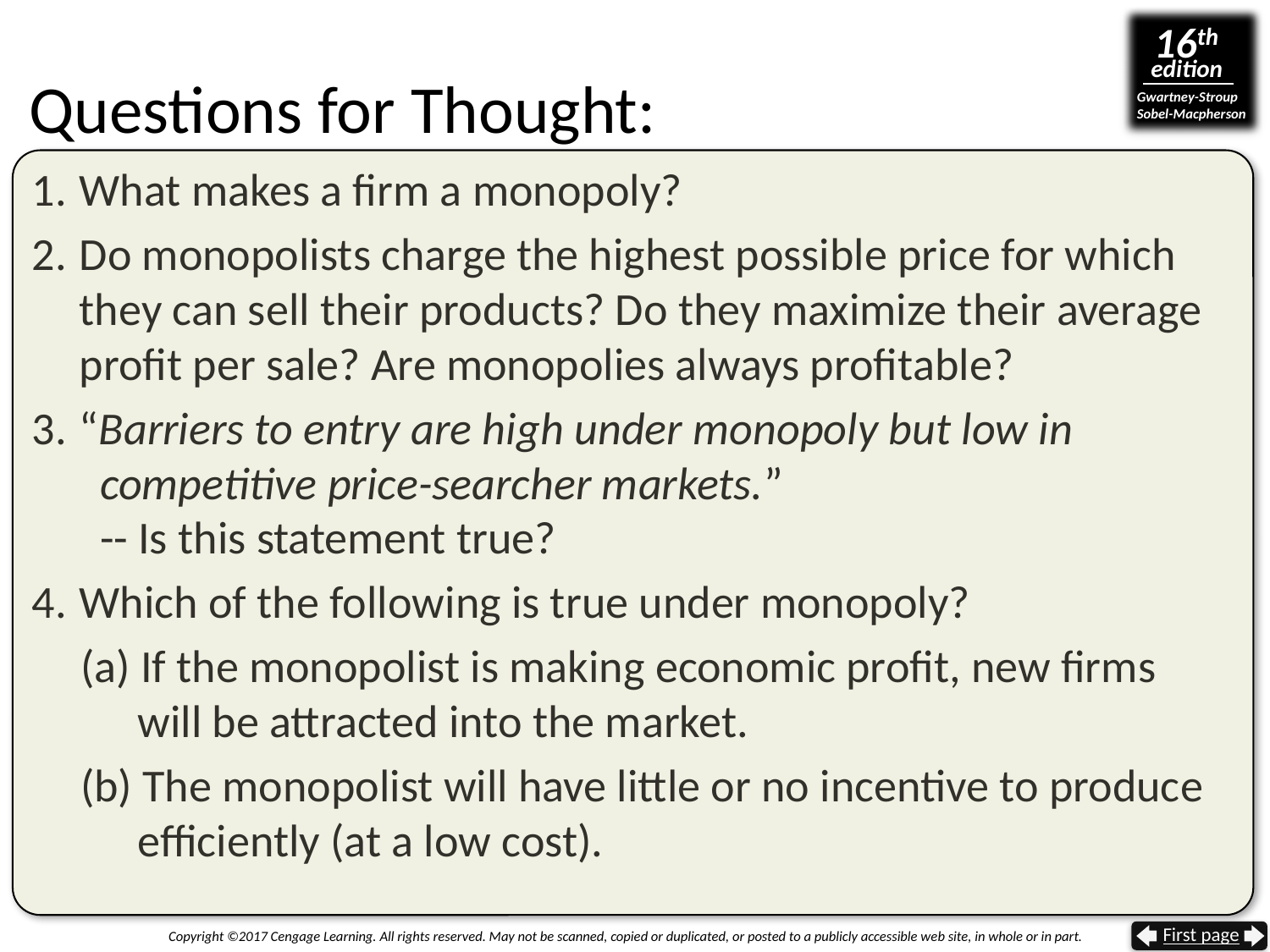

# Questions for Thought:
What makes a firm a monopoly?
Do monopolists charge the highest possible price for which they can sell their products? Do they maximize their average profit per sale? Are monopolies always profitable?
“Barriers to entry are high under monopoly but low in
  competitive price-searcher markets.”
  -- Is this statement true?
Which of the following is true under monopoly?
(a) If the monopolist is making economic profit, new firms
 will be attracted into the market.
(b) The monopolist will have little or no incentive to produce
 efficiently (at a low cost).